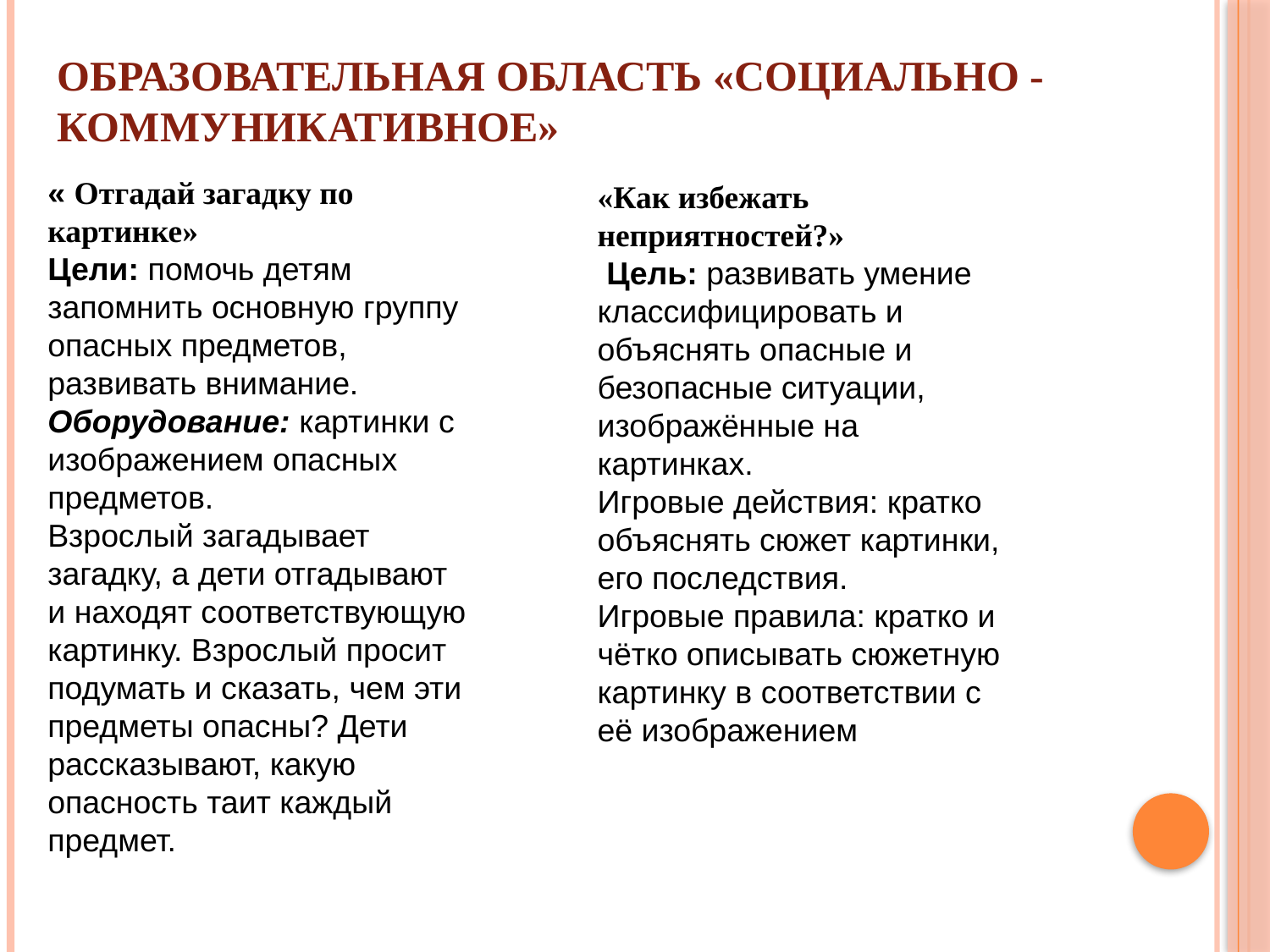

# Образовательная область «Социально - коммуникативное»
« Отгадай загадку по картинке»
Цели: помочь детям запомнить основную группу опасных предметов, развивать внимание.
Оборудование: картинки с изображением опасных предметов.
Взрослый загадывает загадку, а дети отгадывают и находят соответствующую картинку. Взрослый просит подумать и сказать, чем эти предметы опасны? Дети рассказывают, какую опасность таит каждый предмет.
«Как избежать неприятностей?»
 Цель: развивать умение класси­фицировать и объяснять опасные и безопасные ситуации, изображён­ные на картинках.
Игровые действия: кратко объ­яснять сюжет картинки, его послед­ствия.
Игровые правила: кратко и чётко описывать сюжетную кар­тинку в соответствии с её изобра­жением